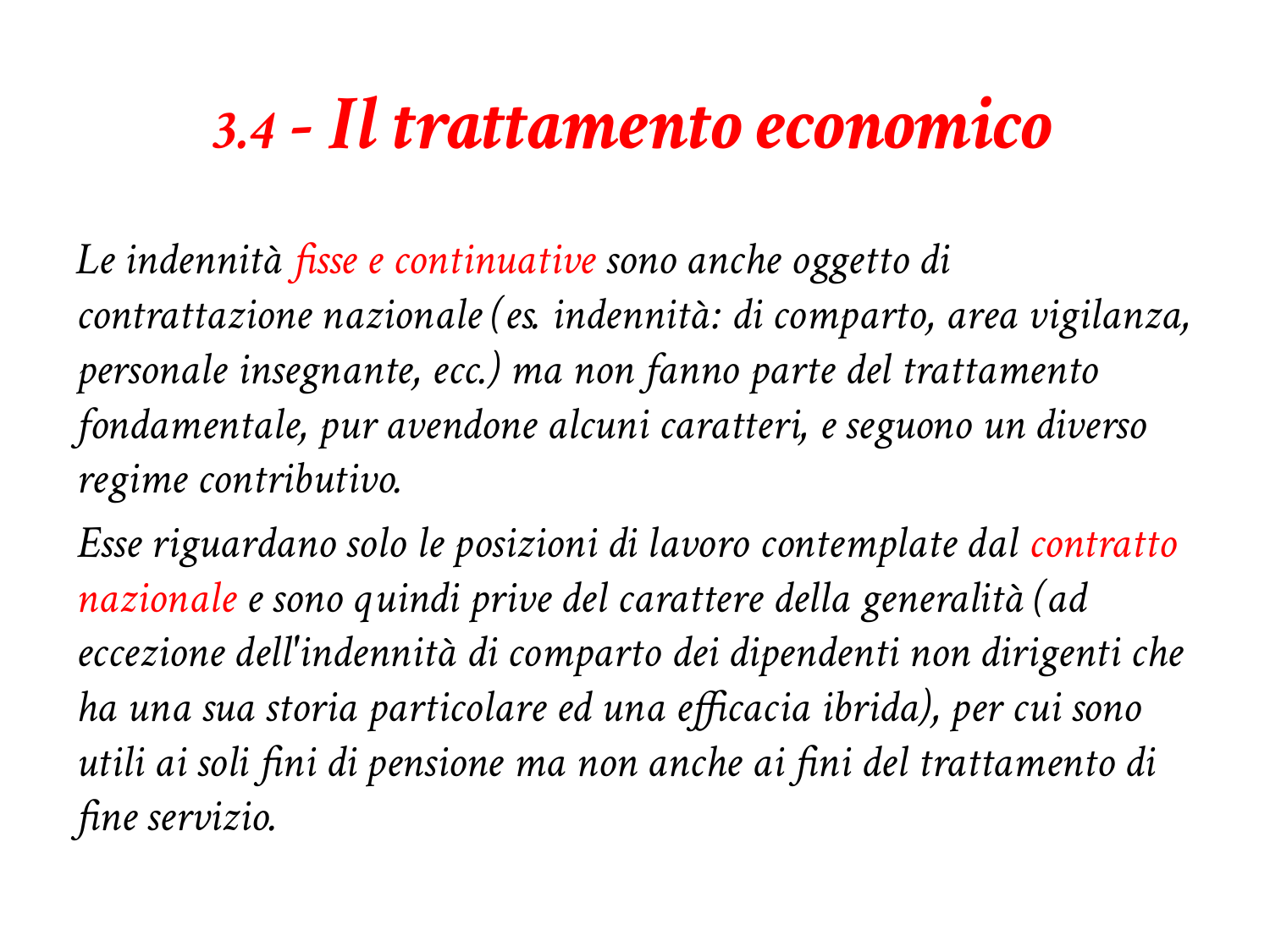

# 3.4 - Il trattamento economico
Le indennità fisse e continuative sono anche oggetto di contrattazione nazionale (es. indennità: di comparto, area vigilanza, personale insegnante, ecc.) ma non fanno parte del trattamento fondamentale, pur avendone alcuni caratteri, e seguono un diverso regime contributivo.
Esse riguardano solo le posizioni di lavoro contemplate dal contratto nazionale e sono quindi prive del carattere della generalità (ad eccezione dell'indennità di comparto dei dipendenti non dirigenti che ha una sua storia particolare ed una efficacia ibrida), per cui sono utili ai soli fini di pensione ma non anche ai fini del trattamento di fine servizio.